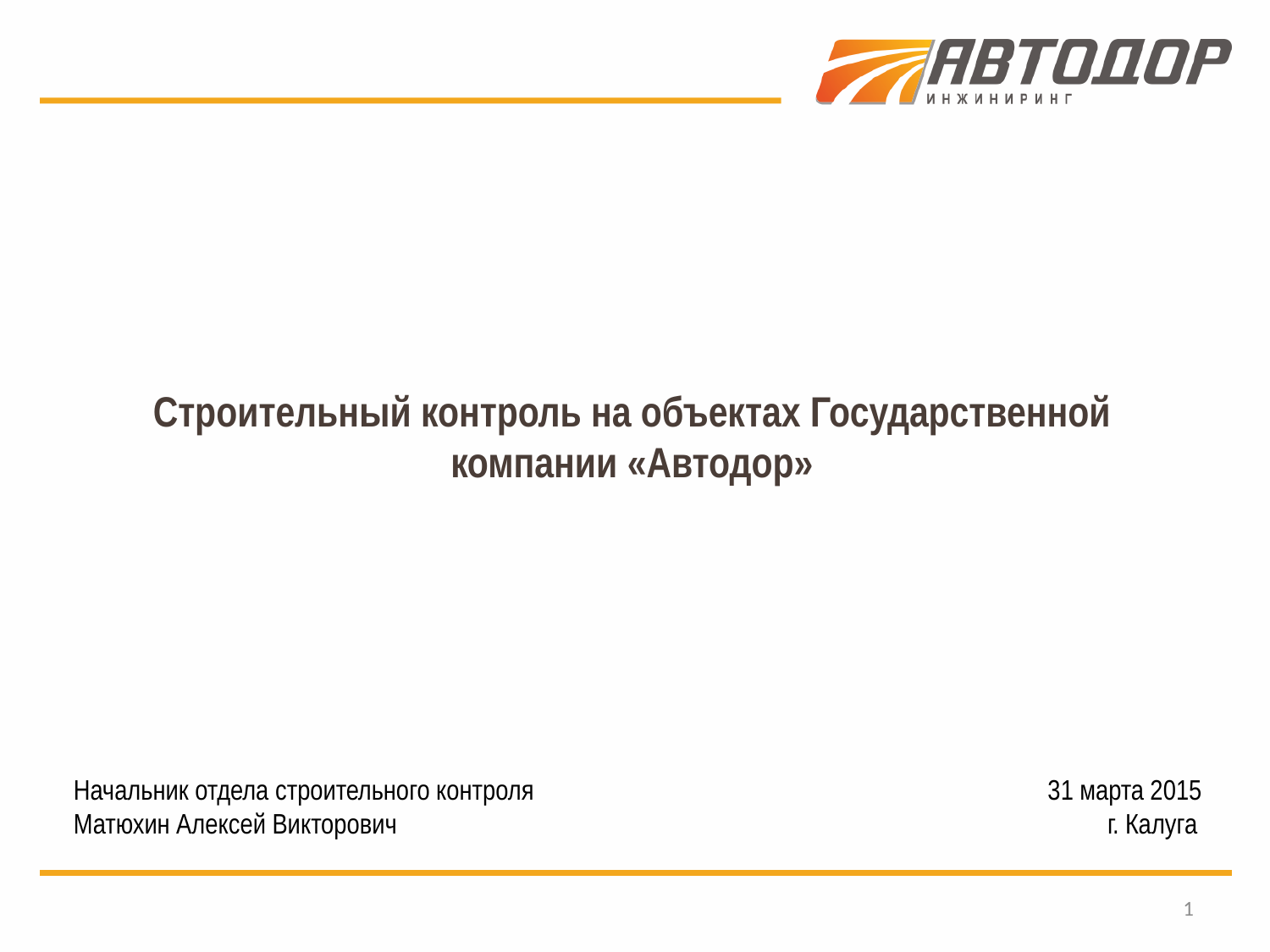

Строительный контроль на объектах Государственной компании «Автодор»
 Начальник отдела строительного контроля                                                                                 31 марта 2015
 Матюхин Алексей Викторович                                                                                                                г. Калуга

1